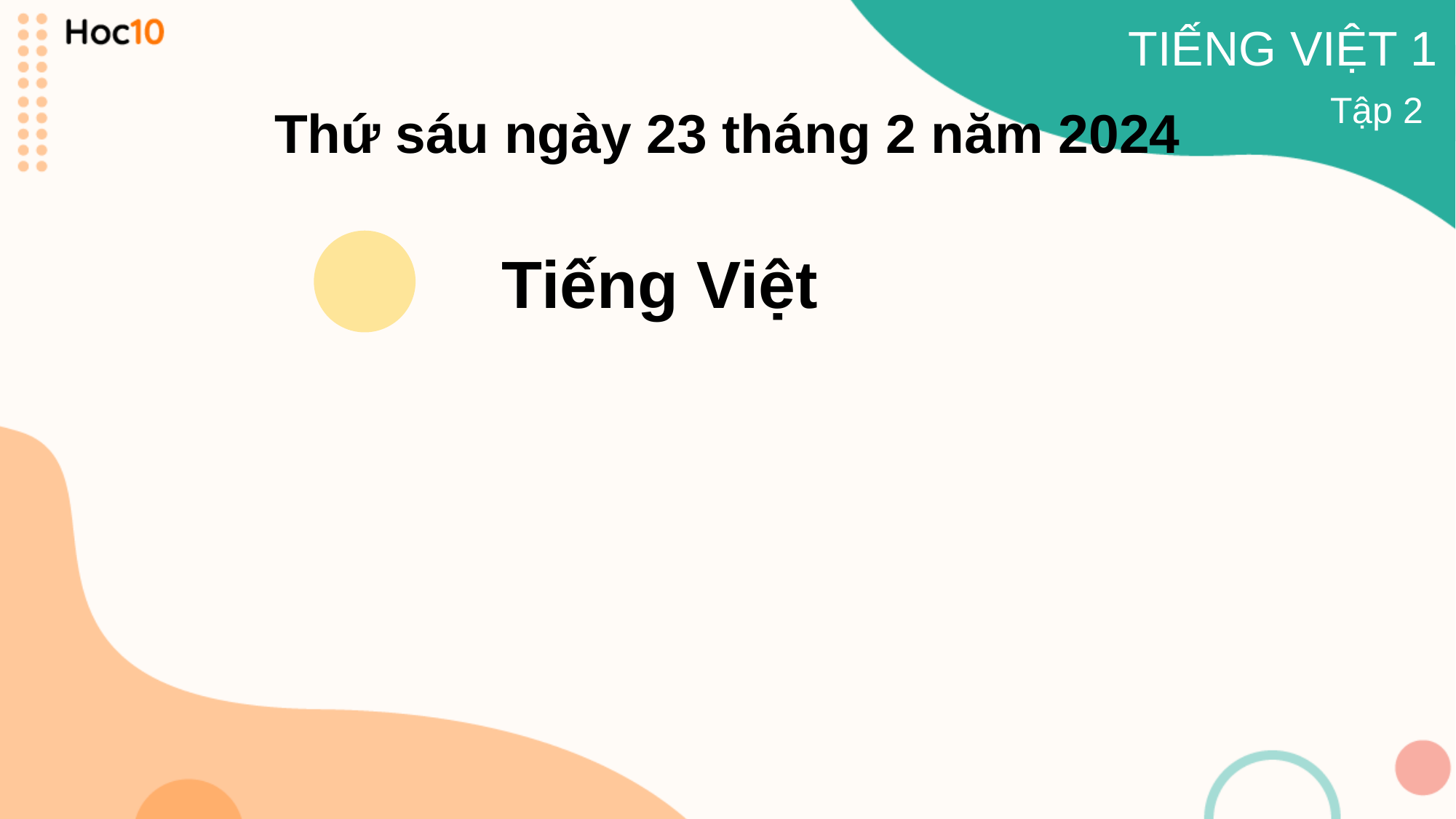

TIẾNG VIỆT 1
Tập 2
Thứ sáu ngày 23 tháng 2 năm 2024
Tiếng Việt